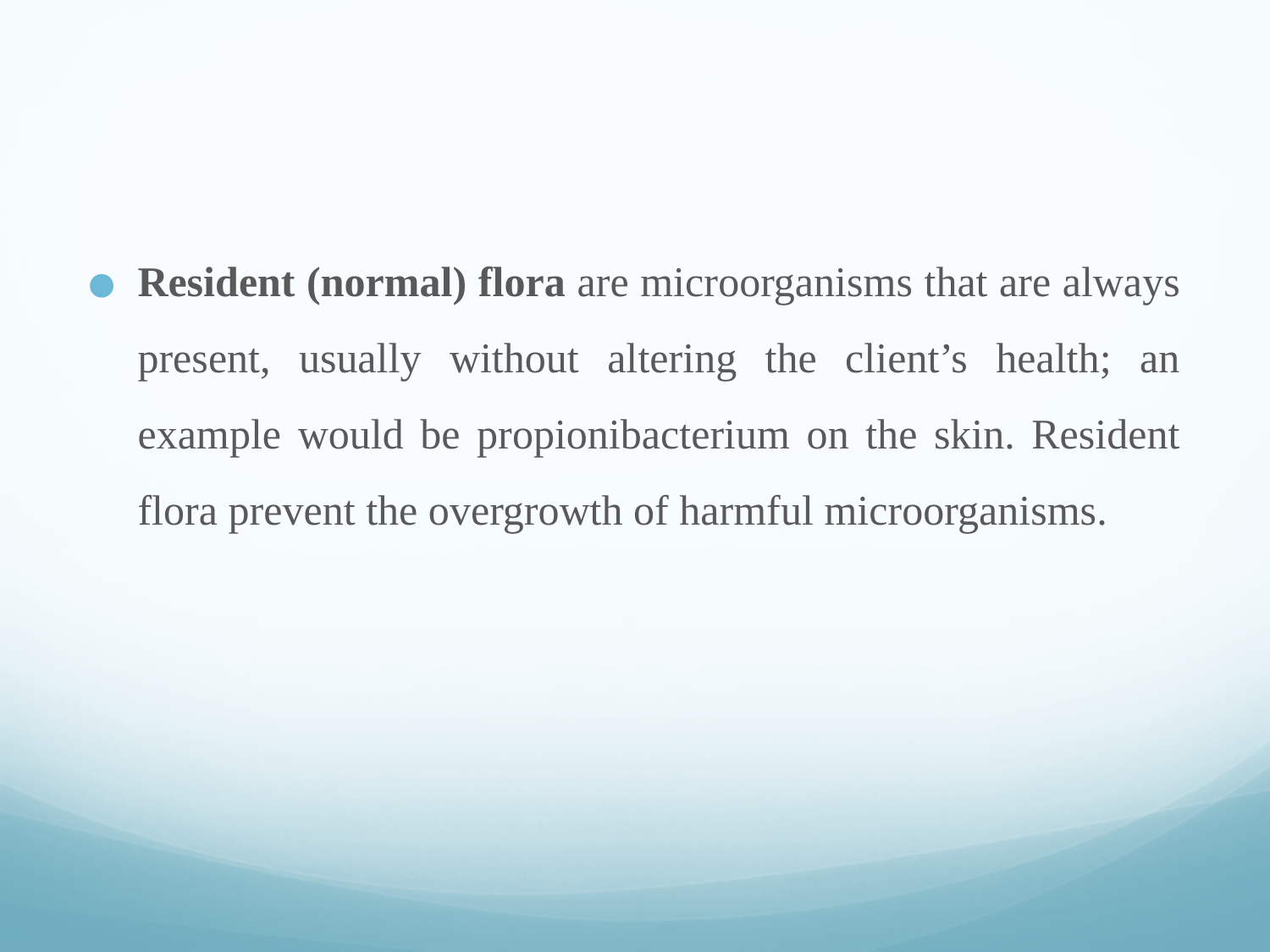

Resident (normal) flora are microorganisms that are always present, usually without altering the client’s health; an example would be propionibacterium on the skin. Resident flora prevent the overgrowth of harmful microorganisms.